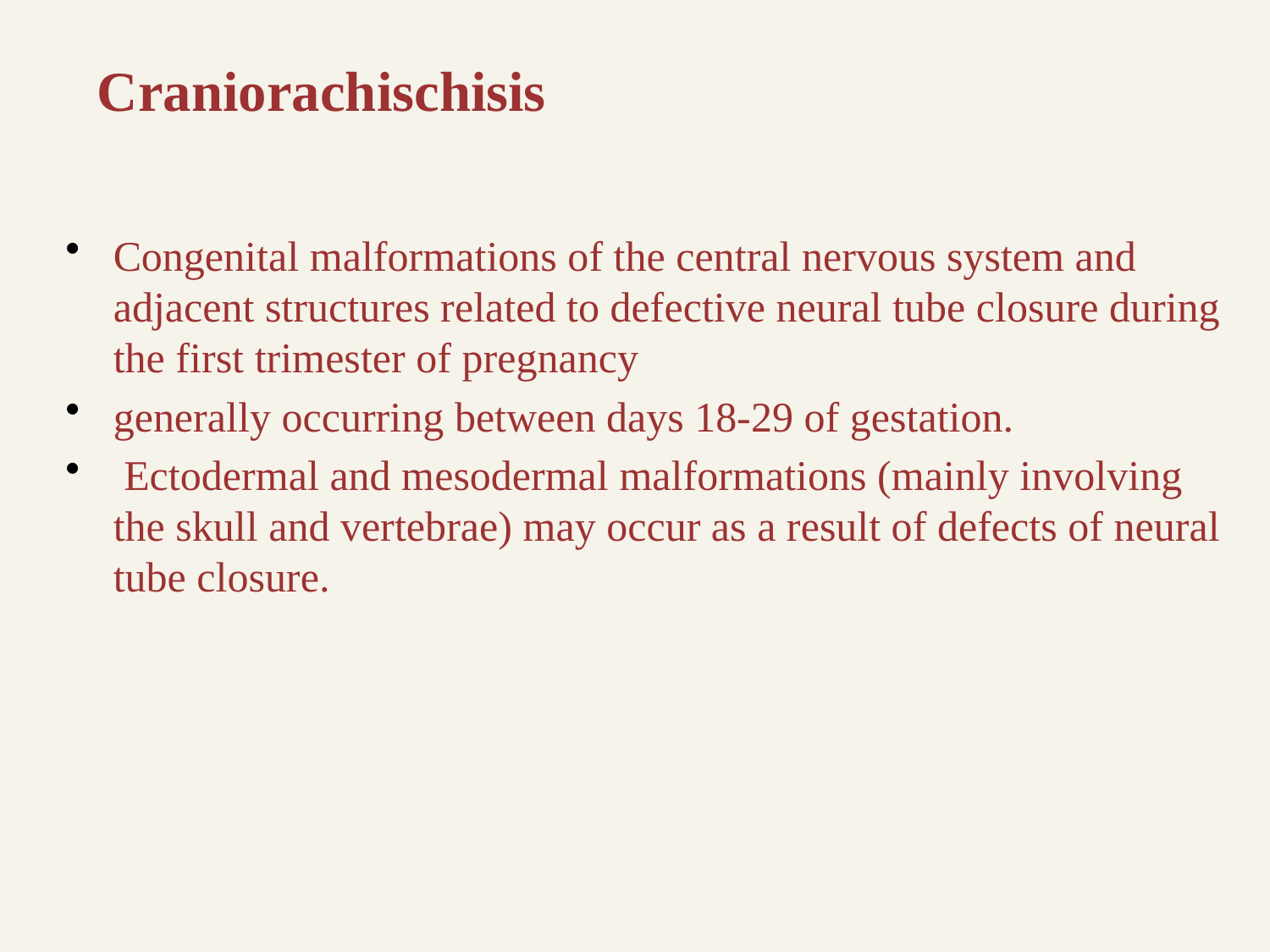

# Craniorachischisis
Congenital malformations of the central nervous system and adjacent structures related to defective neural tube closure during the first trimester of pregnancy
generally occurring between days 18-29 of gestation.
 Ectodermal and mesodermal malformations (mainly involving the skull and vertebrae) may occur as a result of defects of neural tube closure.